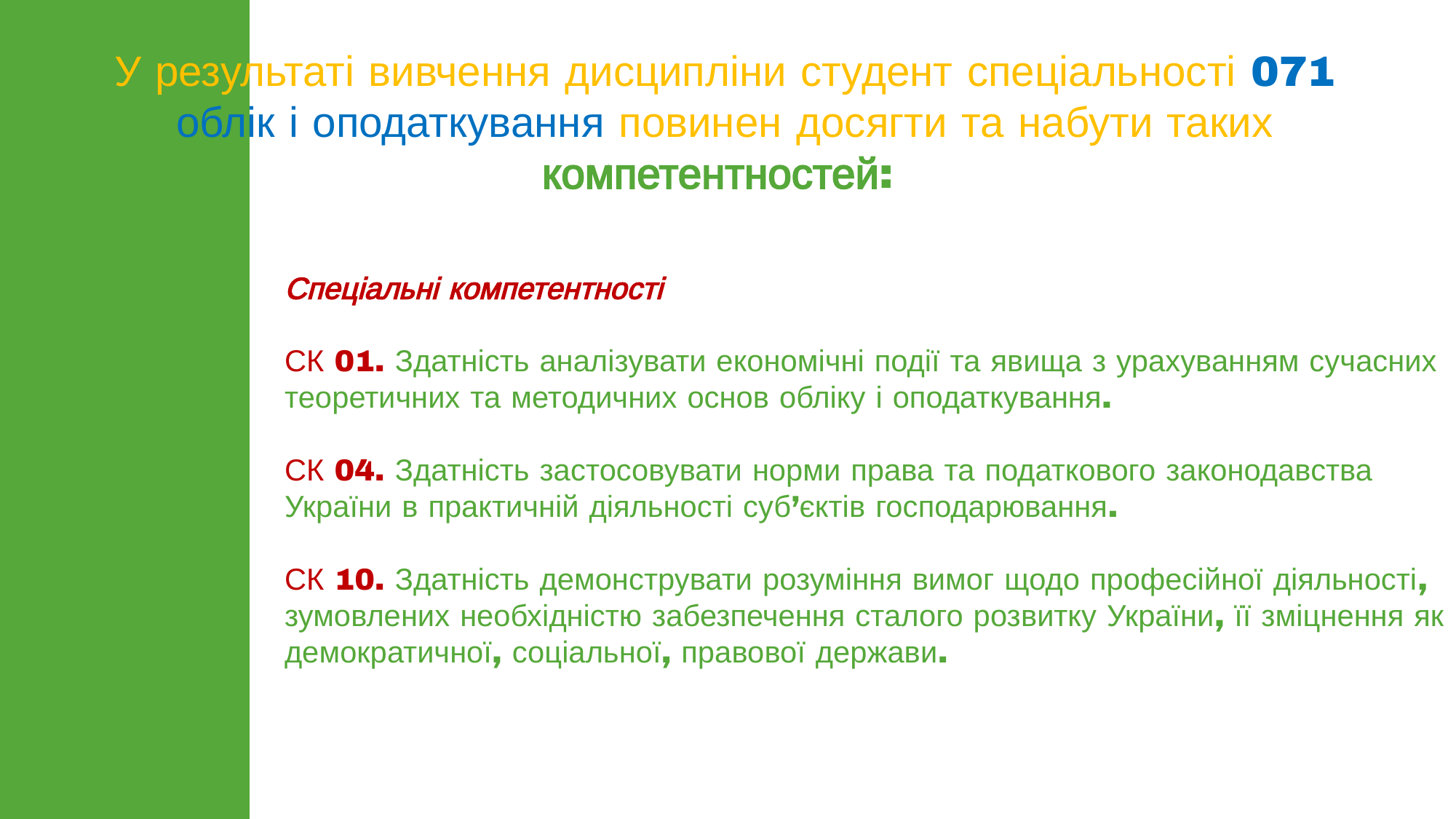

У результаті вивчення дисципліни студент спеціальності 071 облік і оподаткування повинен досягти та набути таких компетентностей:

Спеціальні компетентності

СК 01. Здатність аналізувати економічні події та явища з урахуванням сучасних теоретичних та методичних основ обліку і оподаткування.

СК 04. Здатність застосовувати норми права та податкового законодавства України в практичній діяльності суб’єктів господарювання.

СК 10. Здатність демонструвати розуміння вимог щодо професійної діяльності, зумовлених необхідністю забезпечення сталого розвитку України, її зміцнення як демократичної, соціальної, правової держави.